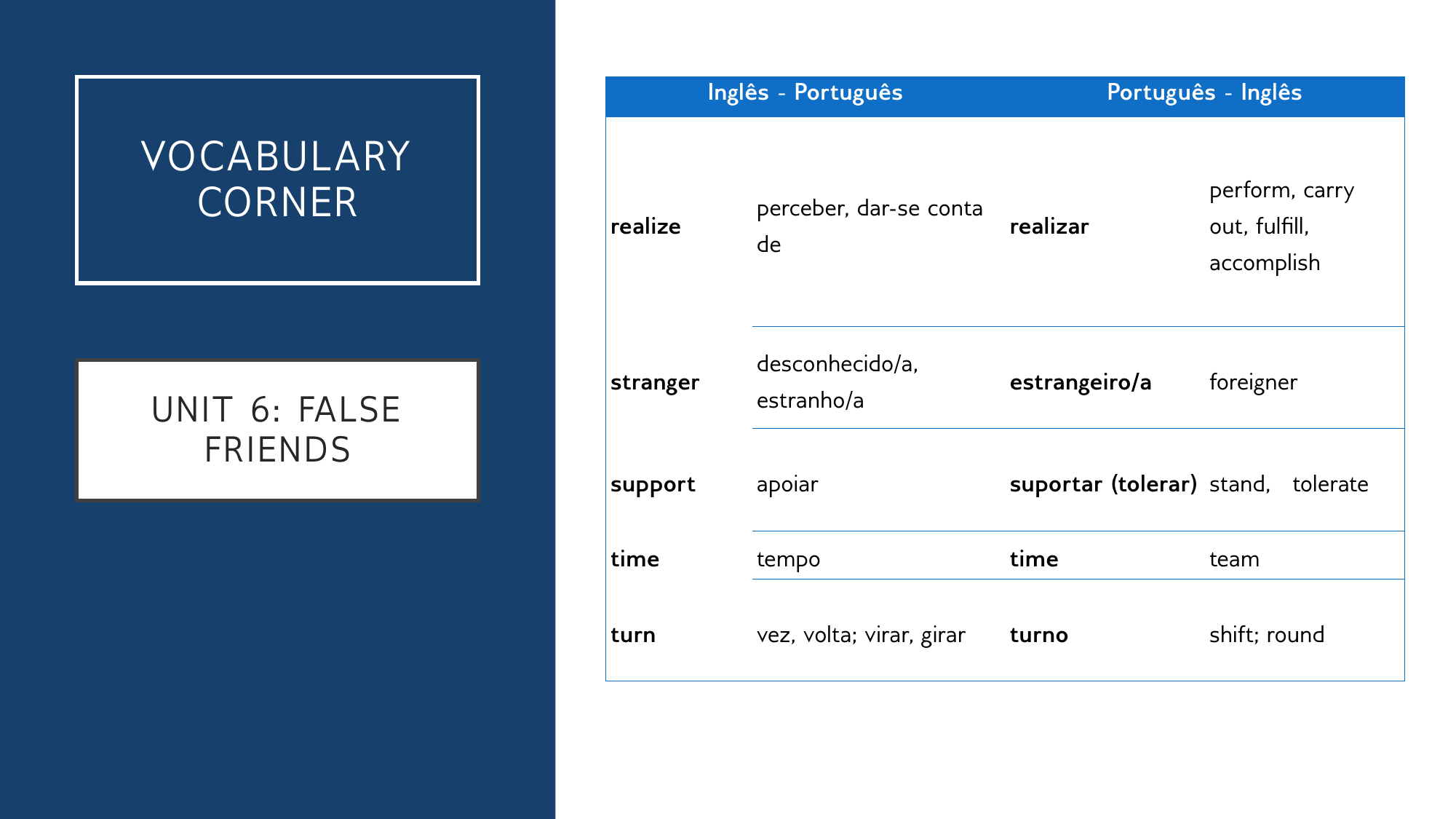

# VOCABULARY CORNER
| Inglês - Português |  | Português - Inglês |  |
| --- | --- | --- | --- |
| realize | perceber, dar-se conta de | realizar | perform, carry out, fulfill, accomplish |
| stranger | desconhecido/a, estranho/a | estrangeiro/a | foreigner |
| support | apoiar | suportar (tolerar) | stand,   tolerate |
| time | tempo | time | team |
| turn | vez, volta; virar, girar | turno | shift; round |
Unit 6: false friends